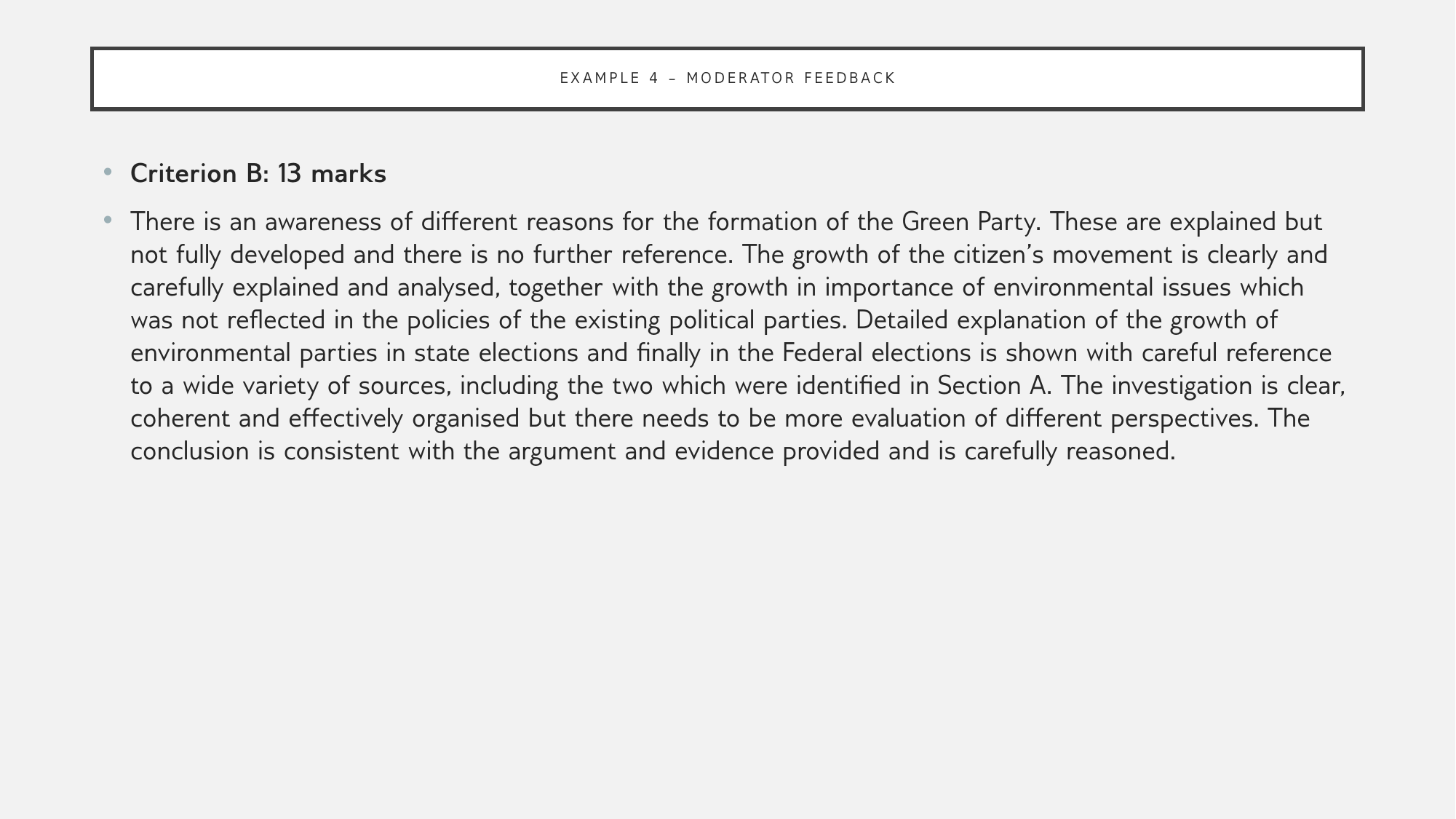

# Example 4 – moderator feedback
Criterion B: 13 marks
There is an awareness of different reasons for the formation of the Green Party. These are explained but not fully developed and there is no further reference. The growth of the citizen’s movement is clearly and carefully explained and analysed, together with the growth in importance of environmental issues which was not reflected in the policies of the existing political parties. Detailed explanation of the growth of environmental parties in state elections and finally in the Federal elections is shown with careful reference to a wide variety of sources, including the two which were identified in Section A. The investigation is clear, coherent and effectively organised but there needs to be more evaluation of different perspectives. The conclusion is consistent with the argument and evidence provided and is carefully reasoned.